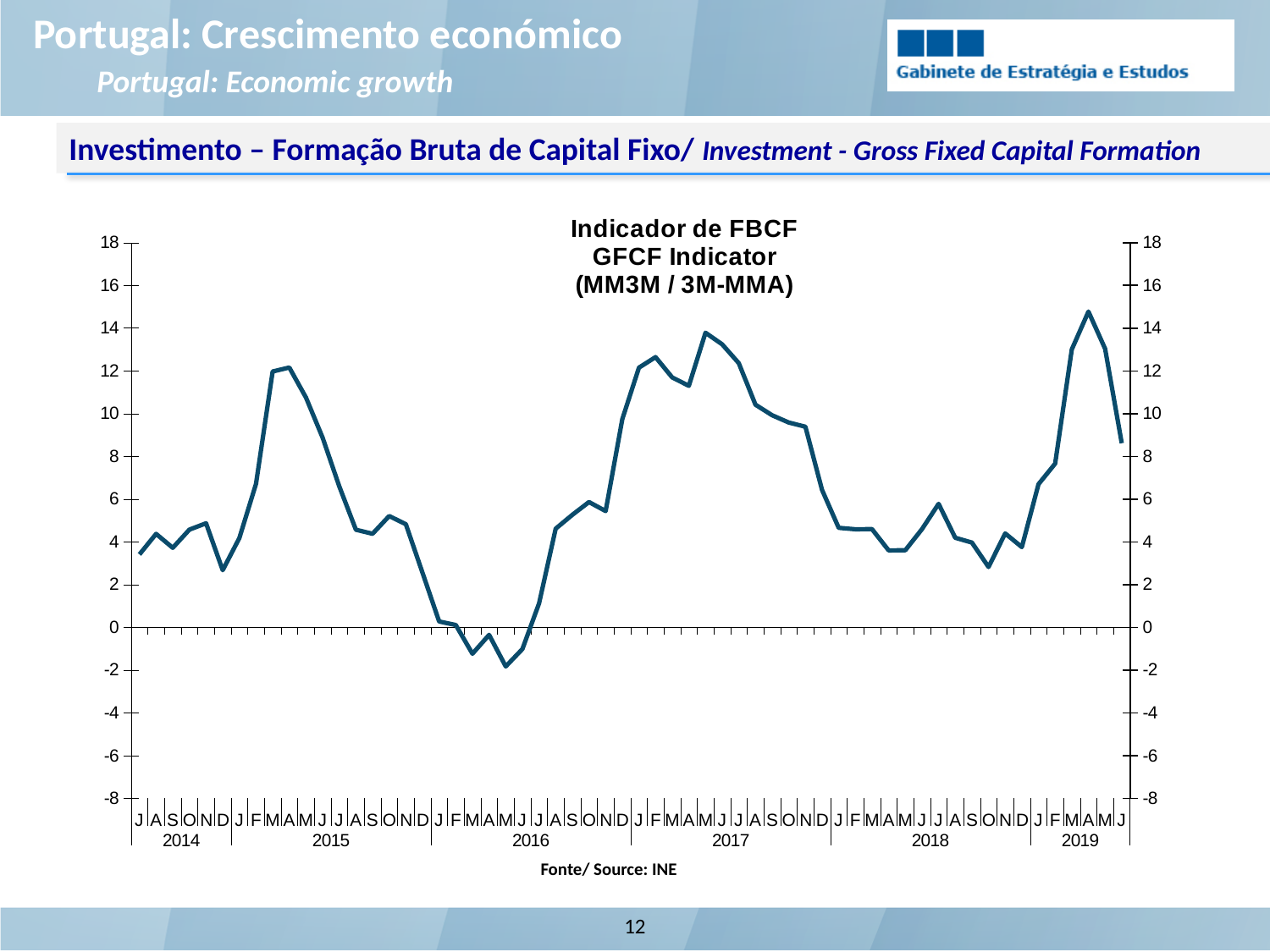

Portugal: Crescimento económico
	Portugal: Economic growth
Investimento – Formação Bruta de Capital Fixo/ Investment - Gross Fixed Capital Formation

### Chart: Indicador de FBCF
GFCF Indicator
(MM3M / 3M-MMA)

| Category | Período |  |
|---|---|---|
| J | 3.4103627791174937 | 3.4103627791174937 |
| A | 4.372868728209292 | 4.372868728209292 |
| S | 3.719589772399827 | 3.719589772399827 |
| O | 4.571152043885893 | 4.571152043885893 |
| N | 4.870493691676051 | 4.870493691676051 |
| D | 2.67169587787935 | 2.67169587787935 |
| J | 4.175551278122595 | 4.175551278122595 |
| F | 6.713770710503166 | 6.713770710503166 |
| M | 11.970777987757476 | 11.970777987757476 |
| A | 12.159038158602993 | 12.159038158602993 |
| M | 10.754956999125834 | 10.754956999125834 |
| J | 8.877452984445526 | 8.877452984445526 |
| J | 6.601152491168076 | 6.601152491168076 |
| A | 4.565783119633047 | 4.565783119633047 |
| S | 4.376018232583137 | 4.376018232583137 |
| O | 5.208688698919591 | 5.208688698919591 |
| N | 4.826145937797177 | 4.826145937797177 |
| D | 2.5527349515551765 | 2.5527349515551765 |
| J | 0.273495091888608 | 0.273495091888608 |
| F | 0.10732339788171785 | 0.10732339788171785 |
| M | -1.2361754038711674 | -1.2361754038711674 |
| A | -0.3531296864741169 | -0.3531296864741169 |
| M | -1.8306180534276726 | -1.8306180534276726 |
| J | -1.0161938350264597 | -1.0161938350264597 |
| J | 1.1178581981955233 | 1.1178581981955233 |
| A | 4.61882017626957 | 4.61882017626957 |
| S | 5.265880110277471 | 5.265880110277471 |
| O | 5.863306123952361 | 5.863306123952361 |
| N | 5.440124965820534 | 5.440124965820534 |
| D | 9.740496560778535 | 9.740496560778535 |
| J | 12.15172694834466 | 12.15172694834466 |
| F | 12.644518838305483 | 12.644518838305483 |
| M | 11.69264707809435 | 11.69264707809435 |
| A | 11.301758270402942 | 11.301758270402942 |
| M | 13.786668030167407 | 13.786668030167407 |
| J | 13.242318668312215 | 13.242318668312215 |
| J | 12.361509326786809 | 12.361509326786809 |
| A | 10.418070672797883 | 10.418070672797883 |
| S | 9.926361995923536 | 9.926361995923536 |
| O | 9.583109708693128 | 9.583109708693128 |
| N | 9.386473774627131 | 9.386473774627131 |
| D | 6.429242857166227 | 6.429242857166227 |
| J | 4.657535886526146 | 4.657535886526146 |
| F | 4.587306023595771 | 4.587306023595771 |
| M | 4.594999239819677 | 4.594999239819677 |
| A | 3.597452006881662 | 3.597452006881662 |
| M | 3.6060406678166466 | 3.6060406678166466 |
| J | 4.591744727333715 | 4.591744727333715 |
| J | 5.7797095701378405 | 5.7797095701378405 |
| A | 4.188776863969498 | 4.188776863969498 |
| S | 3.9647670090835896 | 3.9647670090835896 |
| O | 2.821847601030413 | 2.821847601030413 |
| N | 4.393632488890862 | 4.393632488890862 |
| D | 3.752389566401679 | 3.752389566401679 |
| J | 6.699273109104675 | 6.699273109104675 |
| F | 7.662421802759166 | 7.662421802759166 |
| M | 13.005725012386137 | 13.005725012386137 |
| A | 14.77554821329785 | 14.77554821329785 |
| M | 13.037037380529224 | 13.037037380529224 |
| J | 8.616589433885565 | 8.616589433885565 |
Fonte/ Source: INE
12